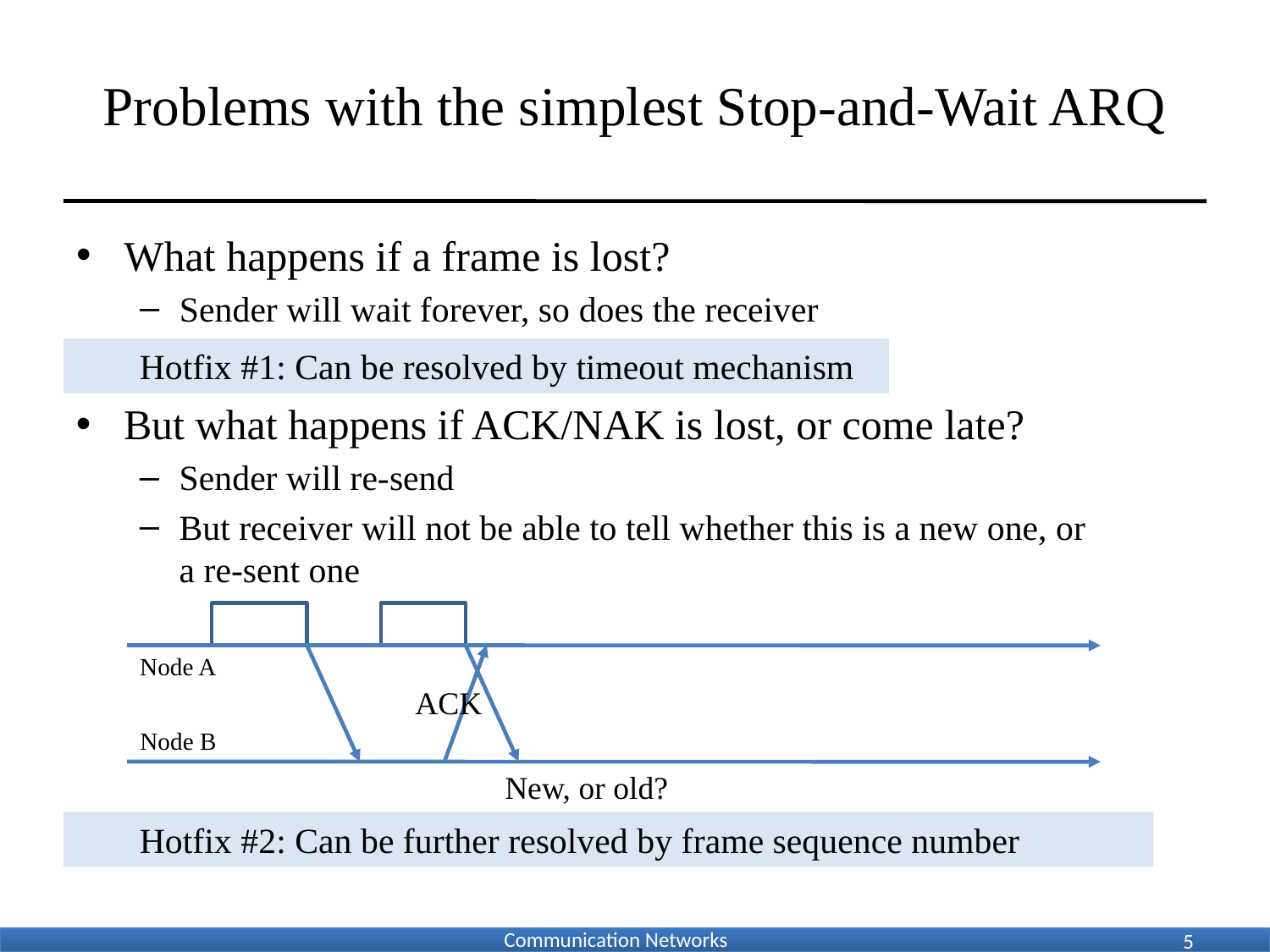

# Problems with the simplest Stop-and-Wait ARQ
What happens if a frame is lost?
Sender will wait forever, so does the receiver
Hotfix #1: Can be resolved by timeout mechanism
But what happens if ACK/NAK is lost, or come late?
Sender will re-send
But receiver will not be able to tell whether this is a new one, or a re-sent one

Node A
ACK
Node B
New, or old?
Hotfix #2: Can be further resolved by frame sequence number
5